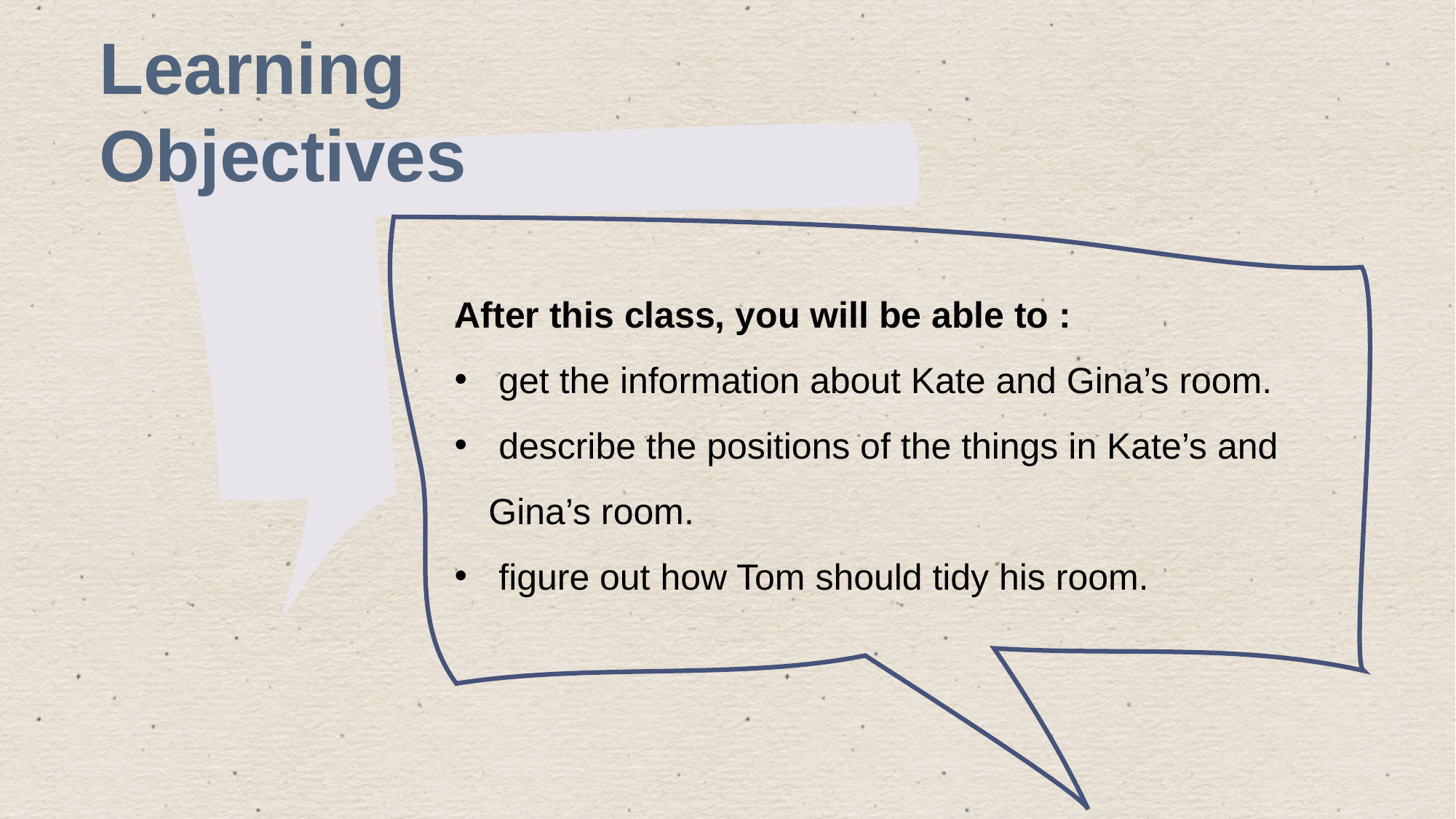

Learning
Objectives

After this class, you will be able to :
 get the information about Kate and Gina’s room.
 describe the positions of the things in Kate’s and Gina’s room.
 figure out how Tom should tidy his room.